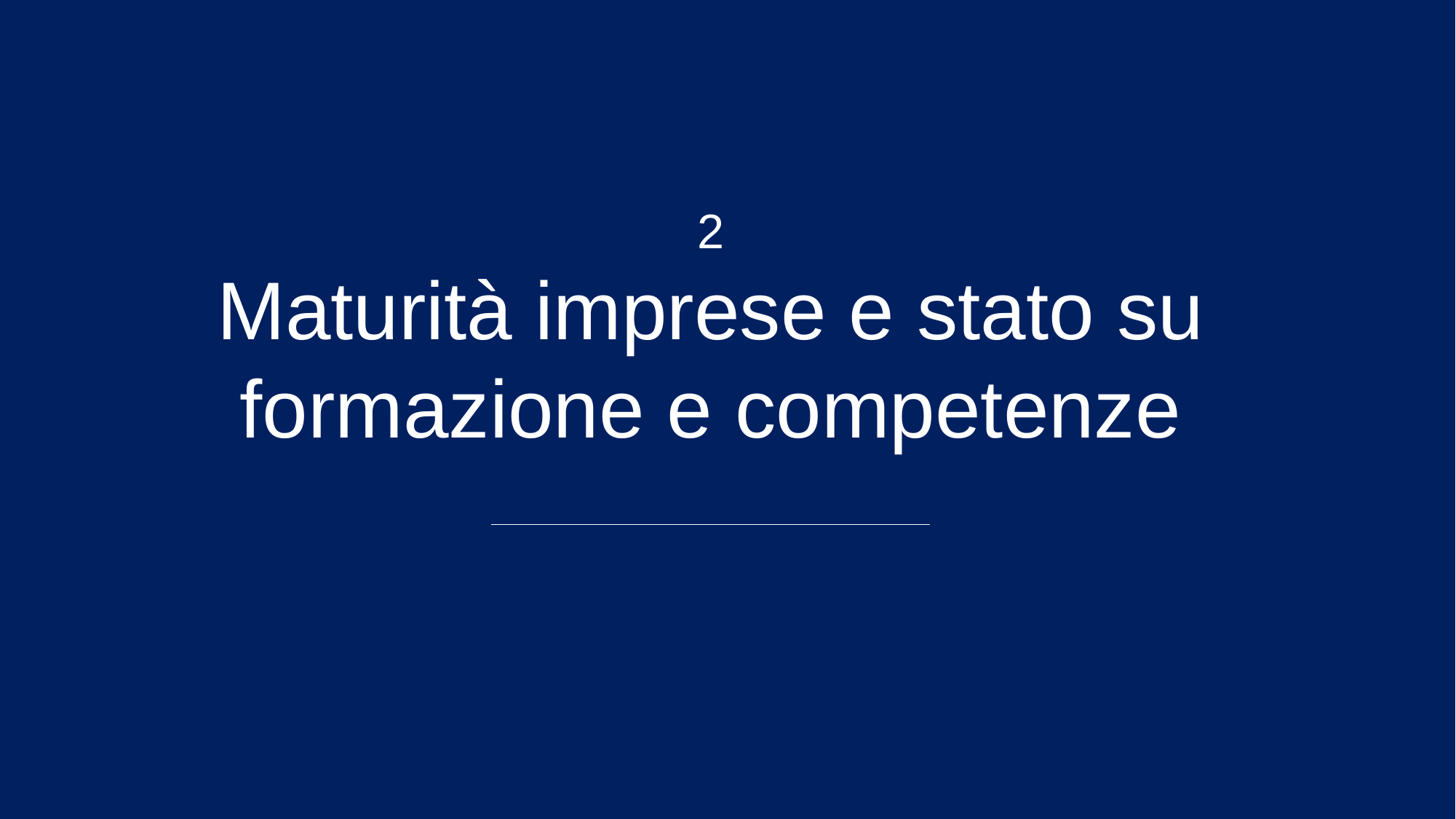

2
Maturità imprese e stato su formazione e competenze
9